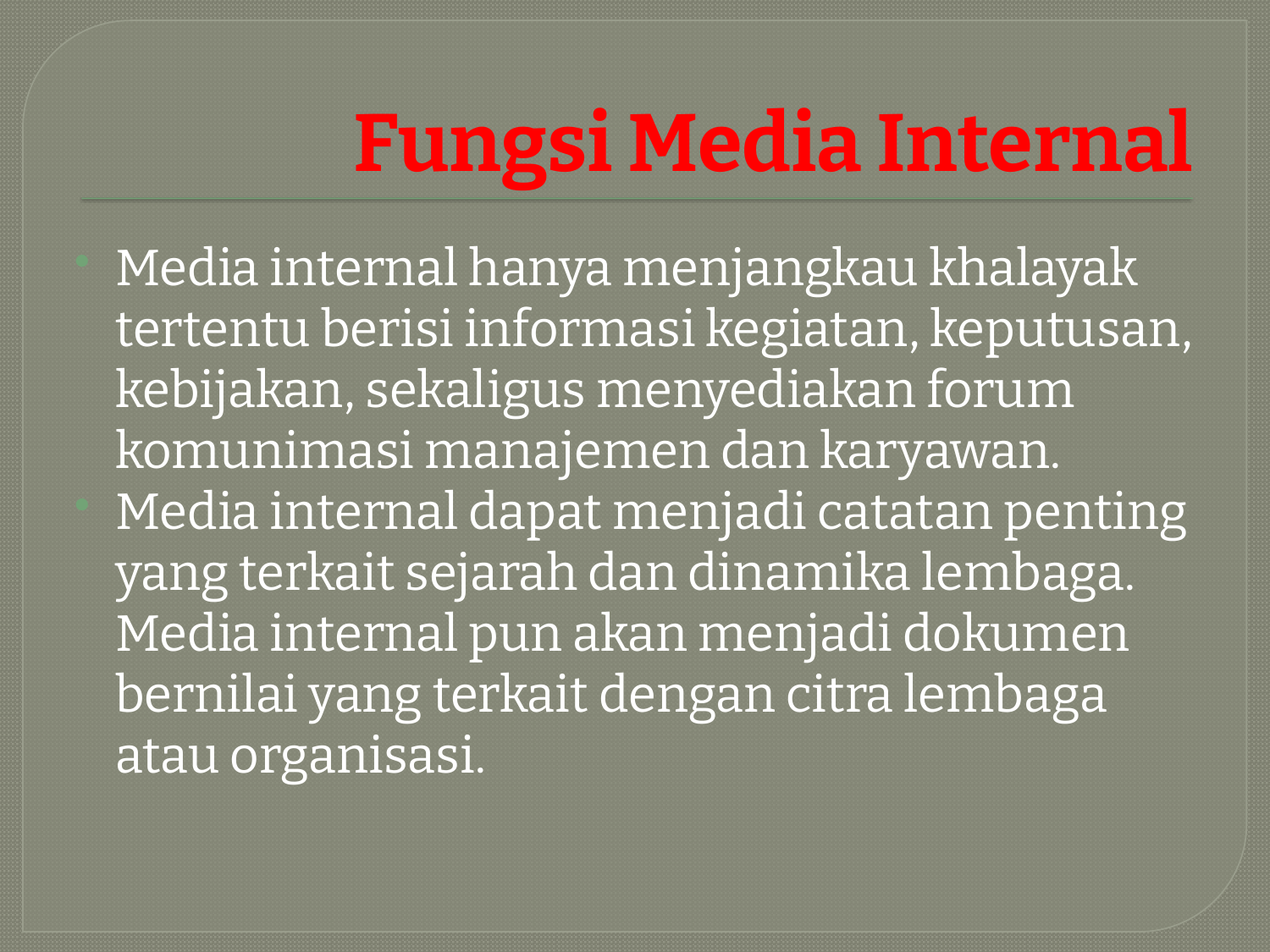

# Fungsi Media Internal
Media internal hanya menjangkau khalayak tertentu berisi informasi kegiatan, keputusan, kebijakan, sekaligus menyediakan forum komunimasi manajemen dan karyawan.
Media internal dapat menjadi catatan penting yang terkait sejarah dan dinamika lembaga. Media internal pun akan menjadi dokumen bernilai yang terkait dengan citra lembaga atau organisasi.